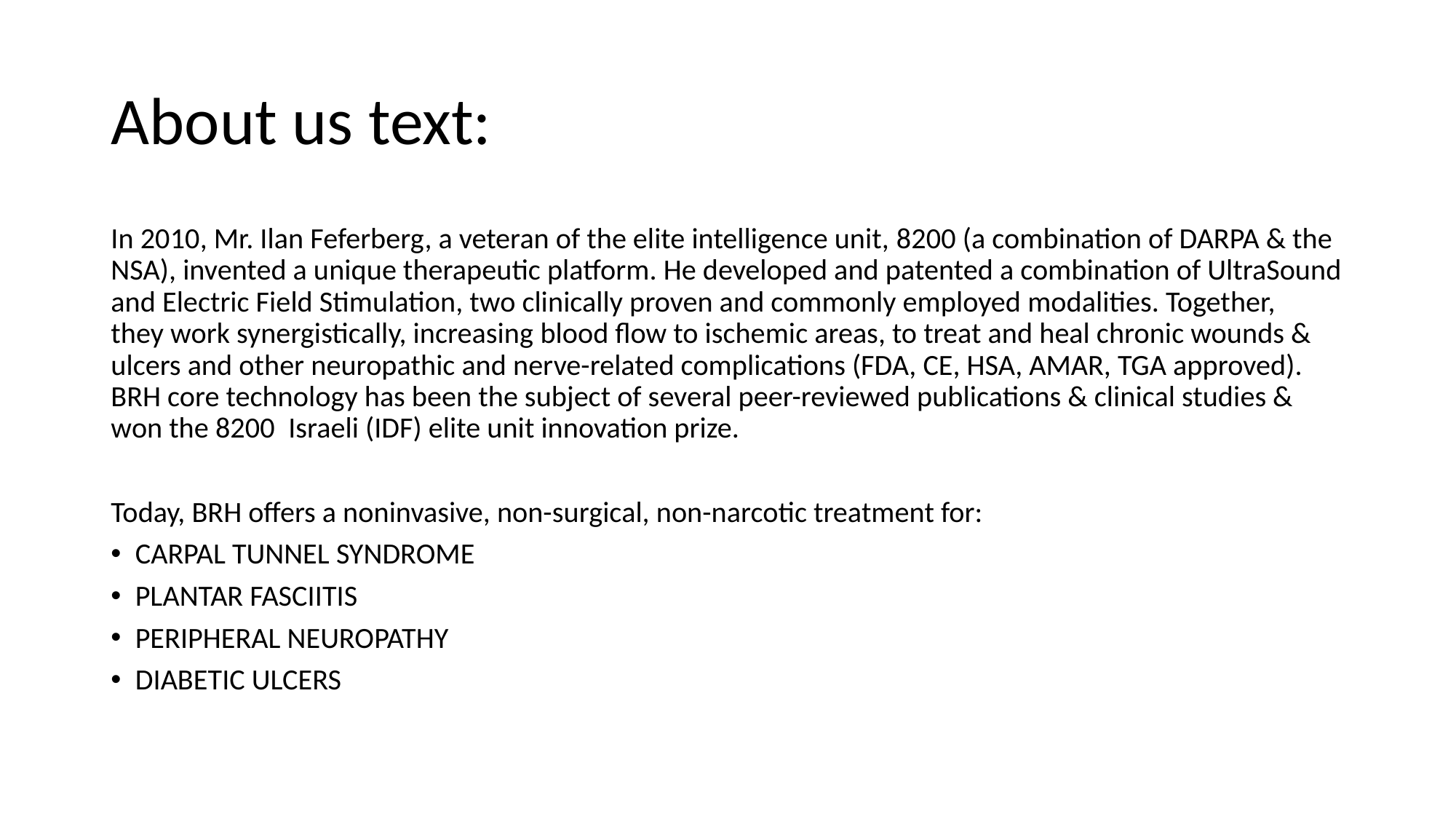

# About us text:
In 2010, Mr. Ilan Feferberg, a veteran of the elite intelligence unit, 8200 (a combination of DARPA & the NSA), invented a unique therapeutic platform. He developed and patented a combination of UltraSound and Electric Field Stimulation, two clinically proven and commonly employed modalities. Together, they work synergistically, increasing blood flow to ischemic areas, to treat and heal chronic wounds & ulcers and other neuropathic and nerve-related complications (FDA, CE, HSA, AMAR, TGA approved).
BRH core technology has been the subject of several peer-reviewed publications & clinical studies & won the 8200  Israeli (IDF) elite unit innovation prize.

Today, BRH offers a noninvasive, non-surgical, non-narcotic treatment for:
CARPAL TUNNEL SYNDROME
PLANTAR FASCIITIS
PERIPHERAL NEUROPATHY
DIABETIC ULCERS